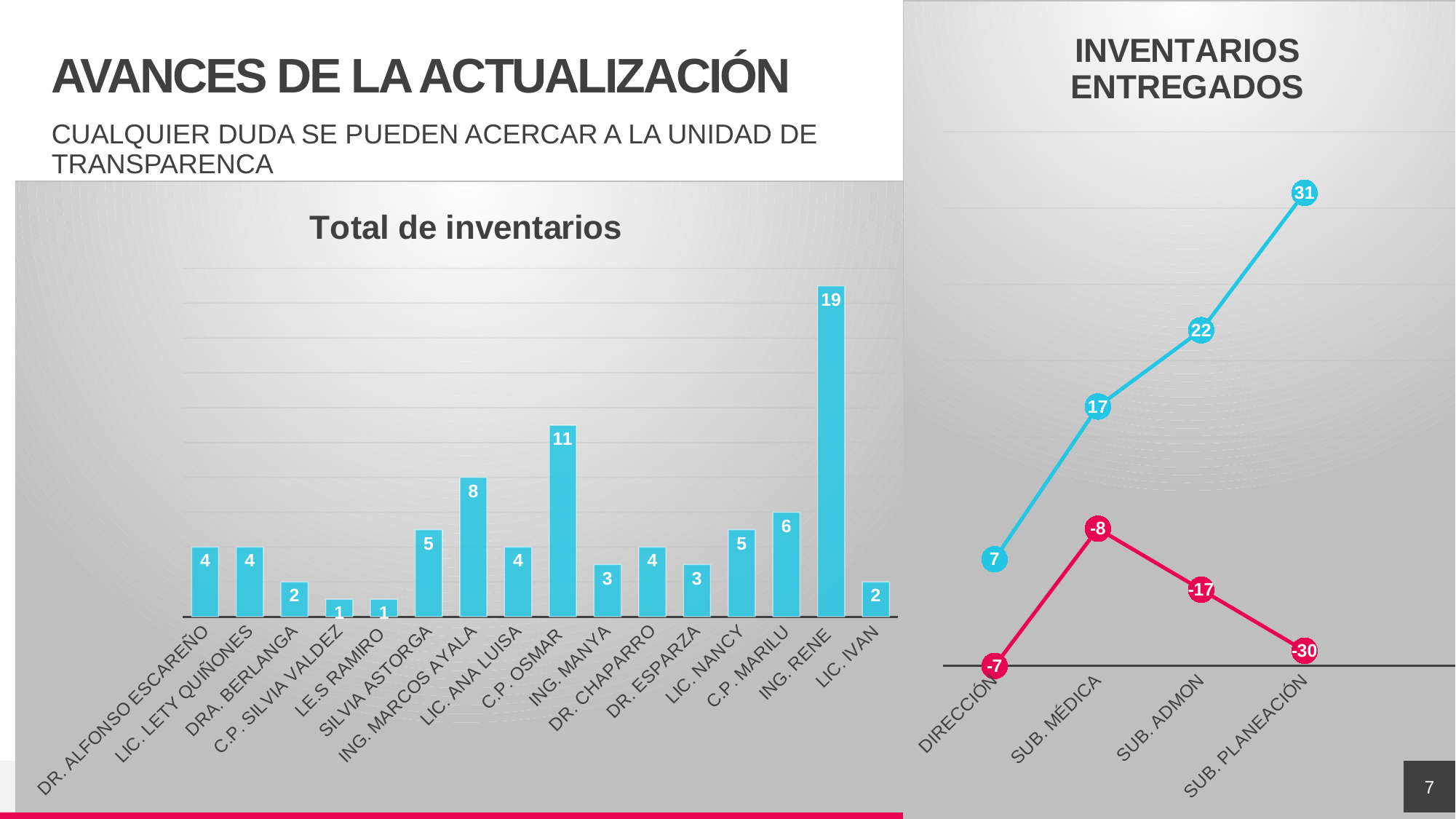

### Chart: INVENTARIOS ENTREGADOS

| Category | Series 1 | ENTREGADAS |
|---|---|---|
| DIRECCIÓN | 7.0 | -7.0 |
| SUB. MÉDICA | 17.0 | -8.0 |
| SUB. ADMON | 22.0 | -17.0 |
| SUB. PLANEACIÓN | 31.0 | -30.0 |
# AVANCES DE LA ACTUALIZACIÓN
CUALQUIER DUDA SE PUEDEN ACERCAR A LA UNIDAD DE TRANSPARENCA

### Chart: Total de inventarios

| Category | INVENTARIOS |
|---|---|
| DR. ALFONSO ESCAREÑO | 4.0 |
| LIC. LETY QUIÑONES | 4.0 |
| DRA. BERLANGA | 2.0 |
| C.P. SILVIA VALDEZ | 1.0 |
| LE.S RAMIRO  | 1.0 |
| SILVIA ASTORGA | 5.0 |
| ING. MARCOS AYALA | 8.0 |
| LIC. ANA LUISA | 4.0 |
| C.P. OSMAR  | 11.0 |
| ING. MANYA | 3.0 |
| DR. CHAPARRO | 4.0 |
| DR. ESPARZA | 3.0 |
| LIC. NANCY | 5.0 |
| C.P. MARILU | 6.0 |
| ING. RENE  | 19.0 |
| LIC. IVAN | 2.0 |
7